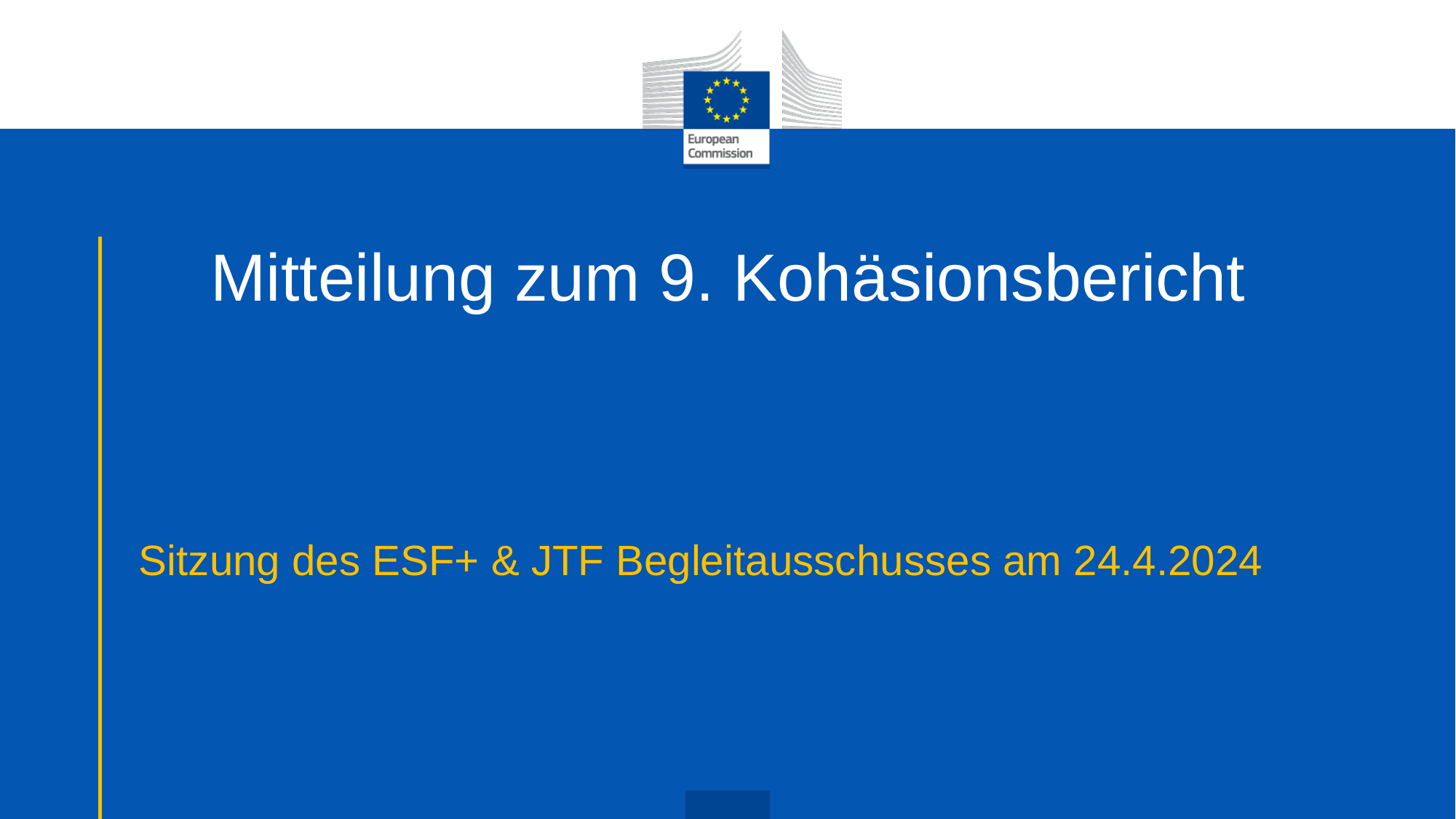

# Mitteilung zum 9. Kohäsionsbericht
Sitzung des ESF+ & JTF Begleitausschusses am 24.4.2024